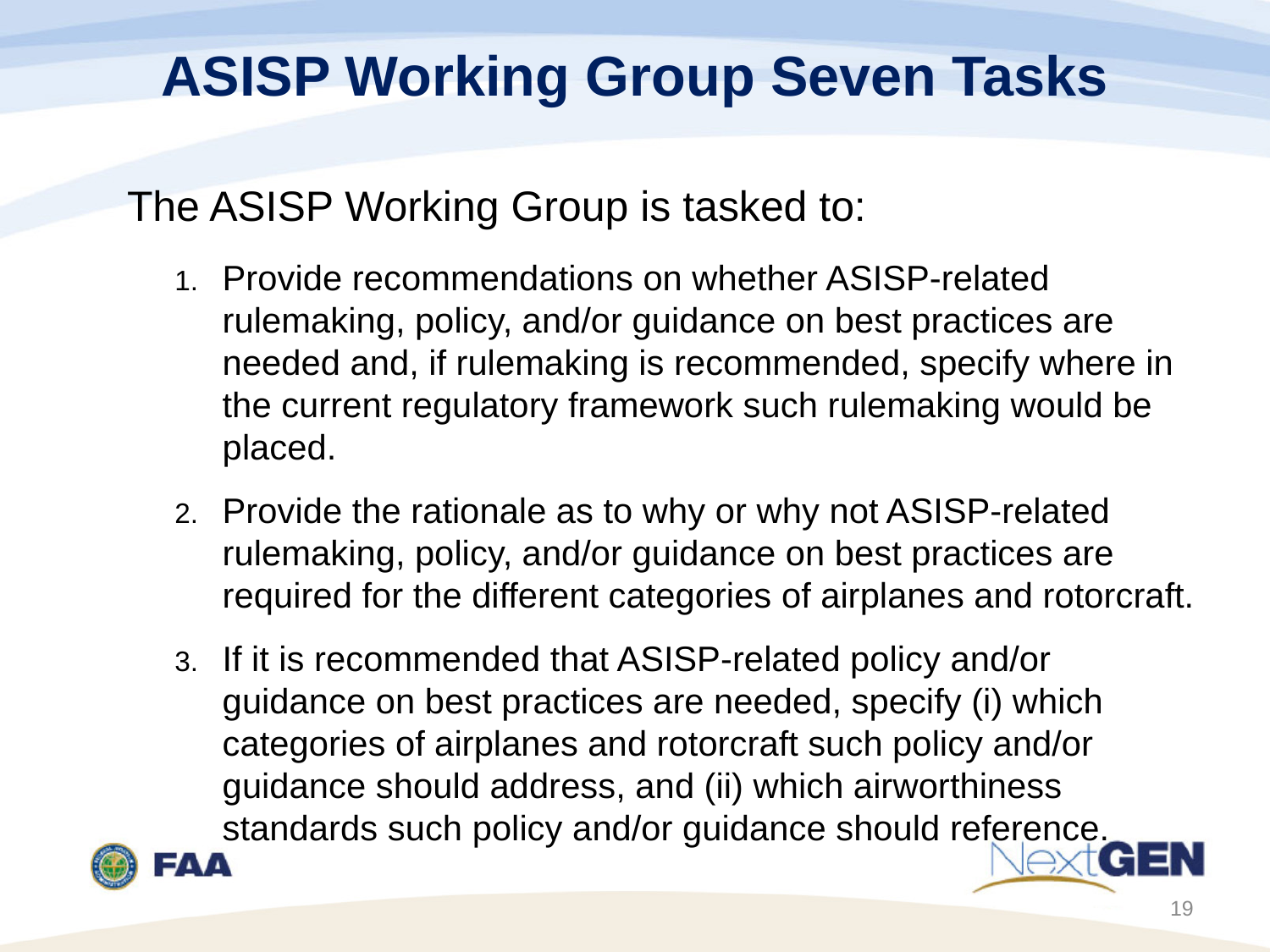

# ASISP Working Group Seven Tasks
The ASISP Working Group is tasked to:

Provide recommendations on whether ASISP-related rulemaking, policy, and/or guidance on best practices are needed and, if rulemaking is recommended, specify where in the current regulatory framework such rulemaking would be placed.
Provide the rationale as to why or why not ASISP-related rulemaking, policy, and/or guidance on best practices are required for the different categories of airplanes and rotorcraft.
If it is recommended that ASISP-related policy and/or guidance on best practices are needed, specify (i) which categories of airplanes and rotorcraft such policy and/or guidance should address, and (ii) which airworthiness standards such policy and/or guidance should reference.

19